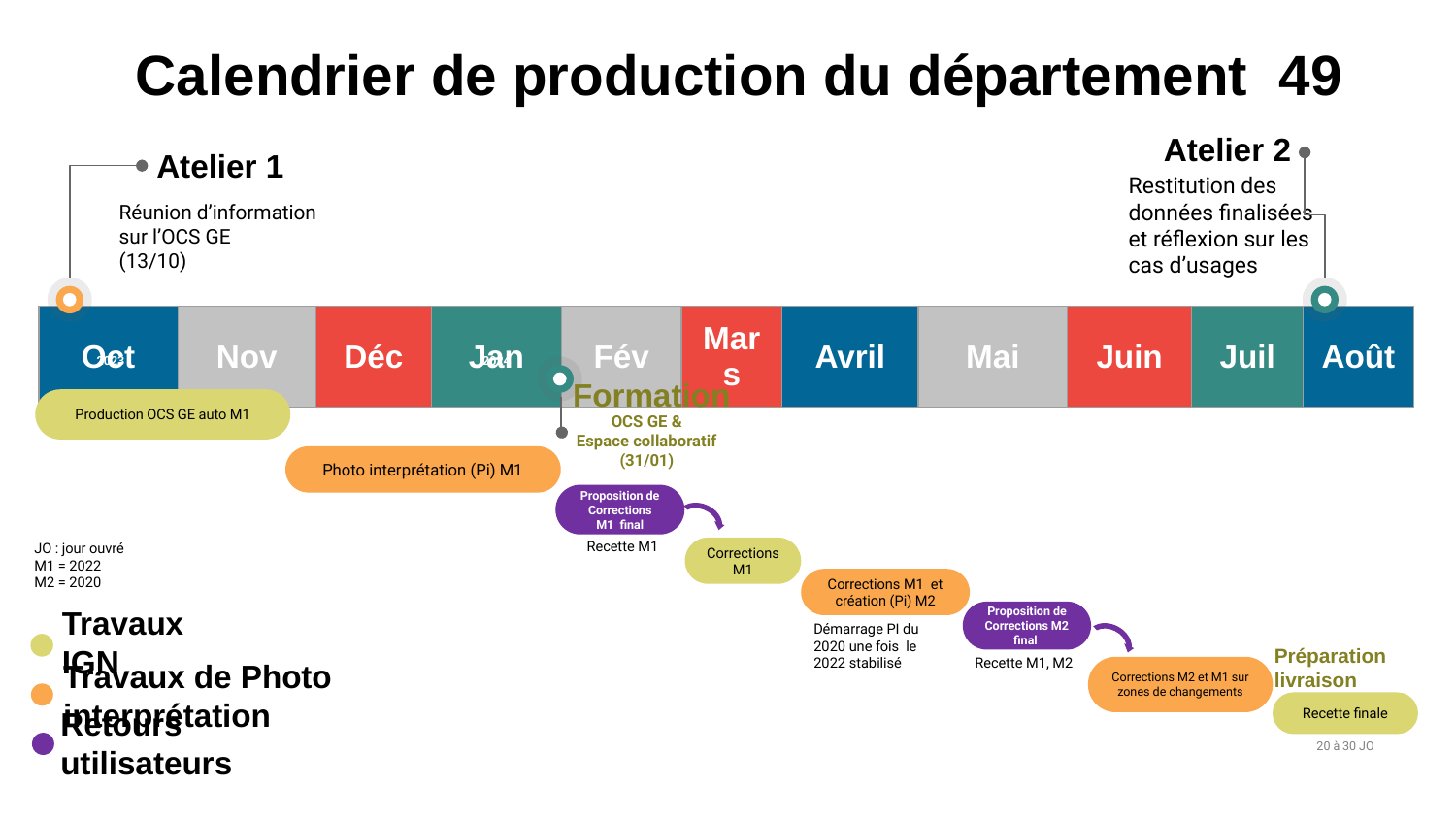

# Calendrier de production du département  49
Atelier 2
Restitution des données finalisées et réflexion sur les cas d’usages

Atelier 1
Réunion d’information sur l’OCS GE
(13/10)

| Oct | Nov | Déc | Jan | Fév | Mars | Avril | Mai | Juin | Juil | Août |
| --- | --- | --- | --- | --- | --- | --- | --- | --- | --- | --- |
2023
2024

Formation
Production OCS GE auto M1
OCS GE &
Espace collaboratif
(31/01)
Photo interprétation (Pi) M1
Proposition de Corrections M1  final

Recette M1
JO : jour ouvré
M1 = 2022
M2 = 2020
Corrections  M1
Corrections M1  et création (Pi) M2
Proposition de Corrections M2 final
Démarrage PI du 2020 une fois  le 2022 stabilisé

Travaux IGN

Travaux de Photo interprétation

Retours utilisateurs

Préparation
livraison
Recette M1, M2
Corrections M2 et M1 sur zones de changements
Recette finale
20 à 30 JO